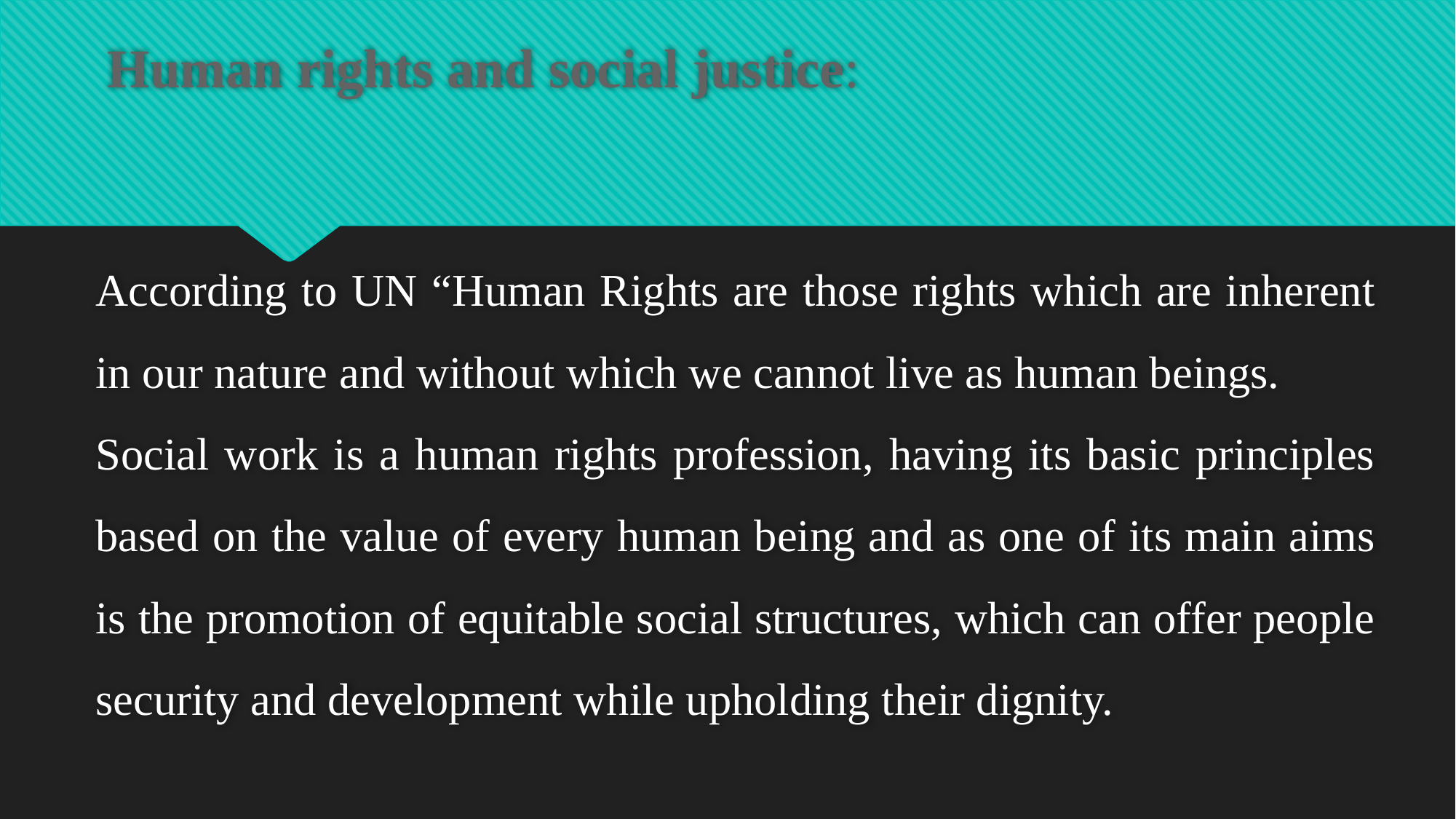

# Human rights and social justice:
According to UN “Human Rights are those rights which are inherent in our nature and without which we cannot live as human beings.
Social work is a human rights profession, having its basic principles based on the value of every human being and as one of its main aims is the promotion of equitable social structures, which can offer people security and development while upholding their dignity.